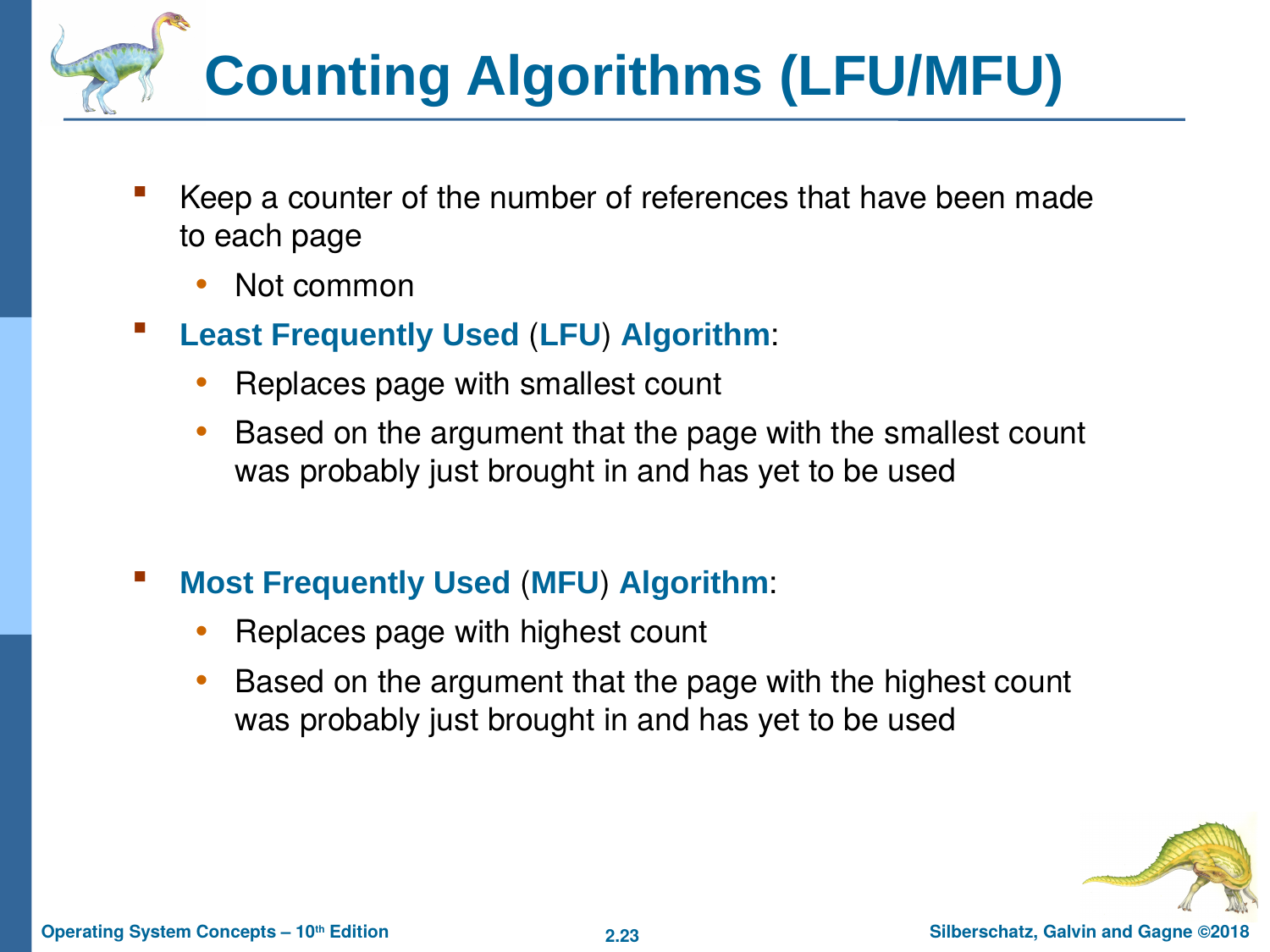

# Counting Algorithms (LFU/MFU)
Keep a counter of the number of references that have been made to each page
Not common
Least Frequently Used (LFU) Algorithm:
Replaces page with smallest count
Based on the argument that the page with the smallest count was probably just brought in and has yet to be used

Most Frequently Used (MFU) Algorithm:
Replaces page with highest count
Based on the argument that the page with the highest count was probably just brought in and has yet to be used